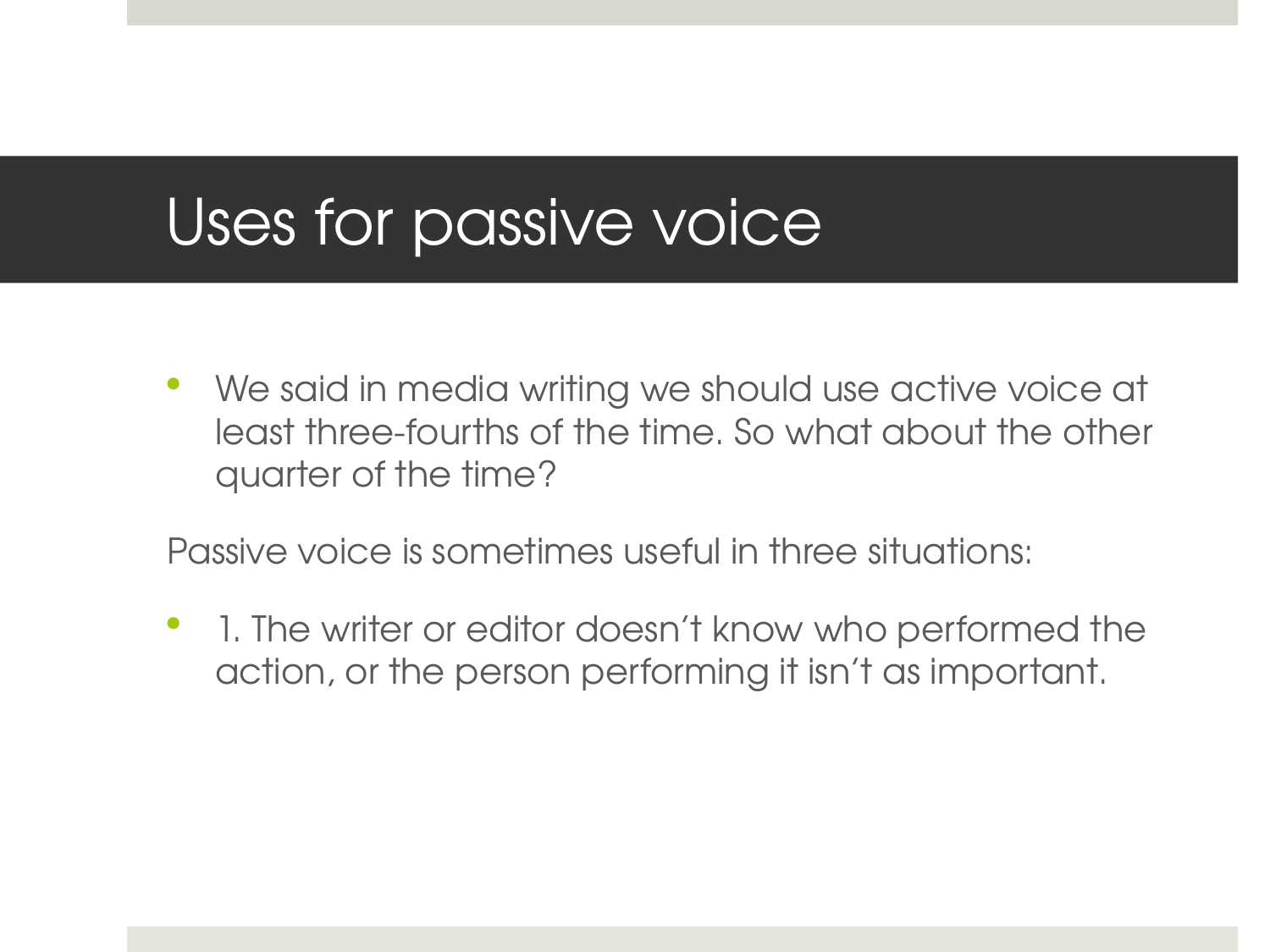

# Uses for passive voice
We said in media writing we should use active voice at least three-fourths of the time. So what about the other quarter of the time?
Passive voice is sometimes useful in three situations:
1. The writer or editor doesn’t know who performed the action, or the person performing it isn’t as important.